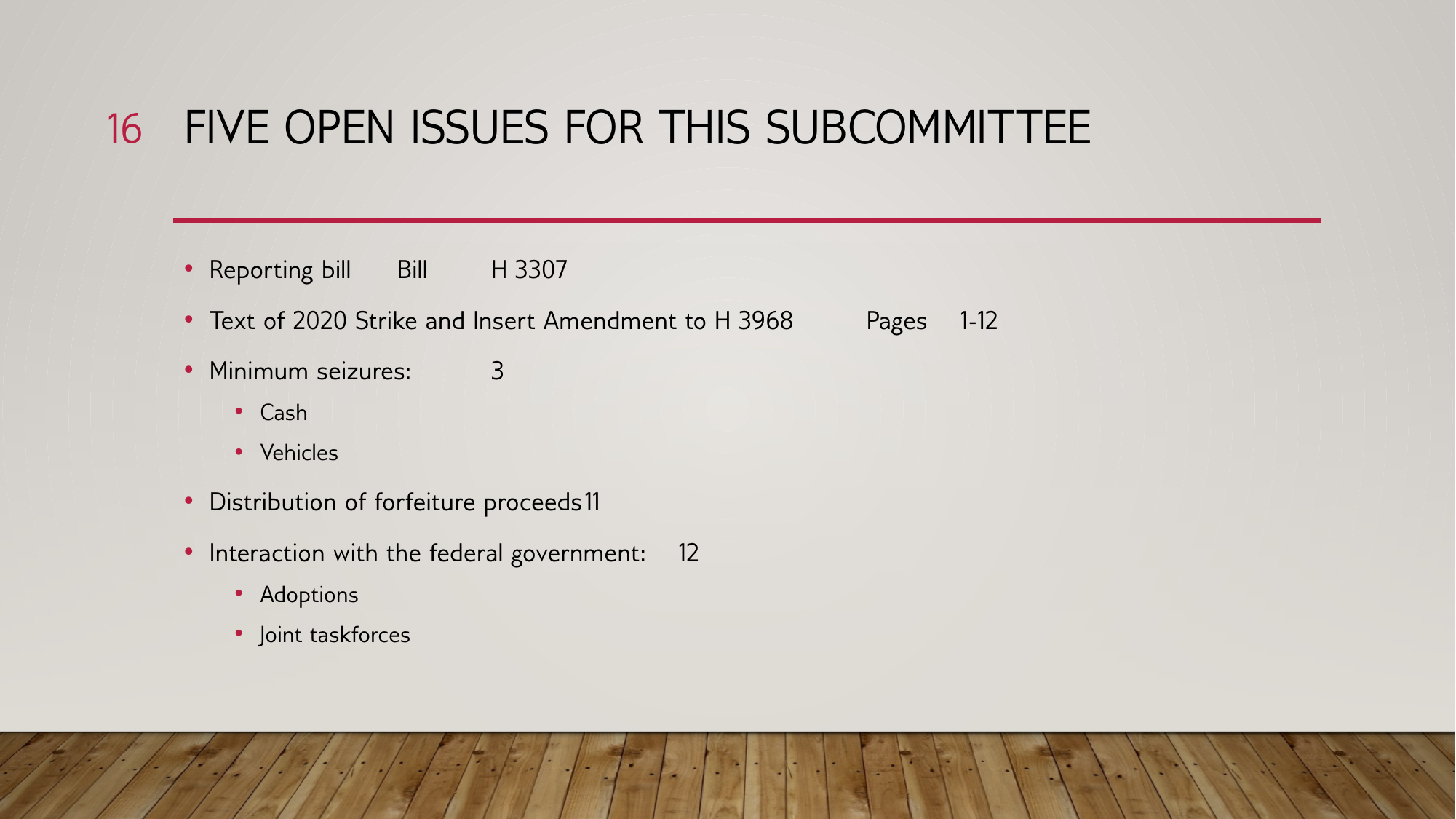

16
# Five open issues for this subcommittee
Reporting bill							Bill	H 3307
Text of 2020 Strike and Insert Amendment to H 3968 		Pages	1-12
Minimum seizures:							3
Cash
Vehicles
Distribution of forfeiture proceeds						11
Interaction with the federal government:					12
Adoptions
Joint taskforces